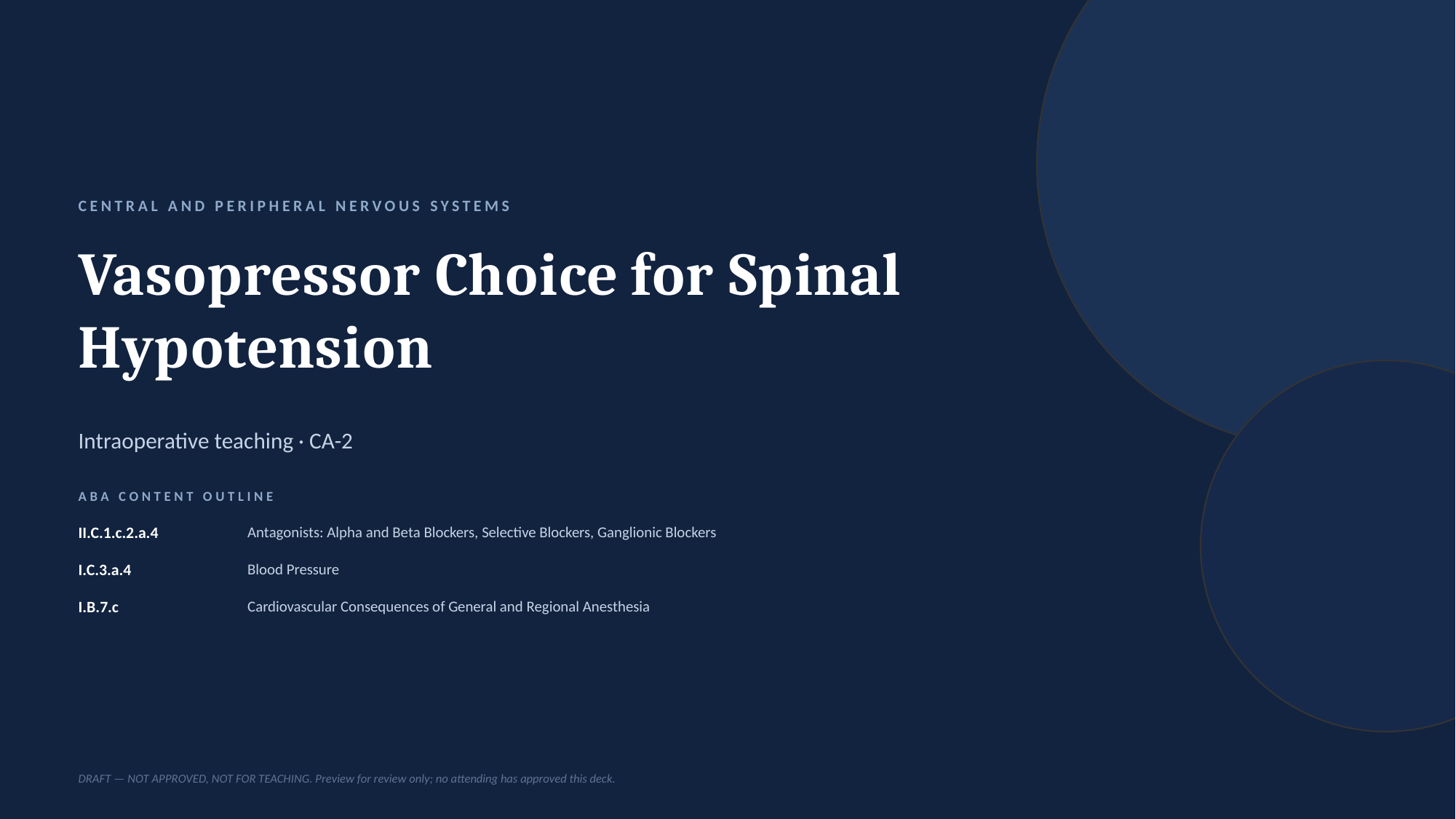

CENTRAL AND PERIPHERAL NERVOUS SYSTEMS
Vasopressor Choice for Spinal Hypotension

Intraoperative teaching · CA-2
ABA CONTENT OUTLINE
II.C.1.c.2.a.4
Antagonists: Alpha and Beta Blockers, Selective Blockers, Ganglionic Blockers
I.C.3.a.4
Blood Pressure
I.B.7.c
Cardiovascular Consequences of General and Regional Anesthesia
DRAFT — NOT APPROVED, NOT FOR TEACHING. Preview for review only; no attending has approved this deck.